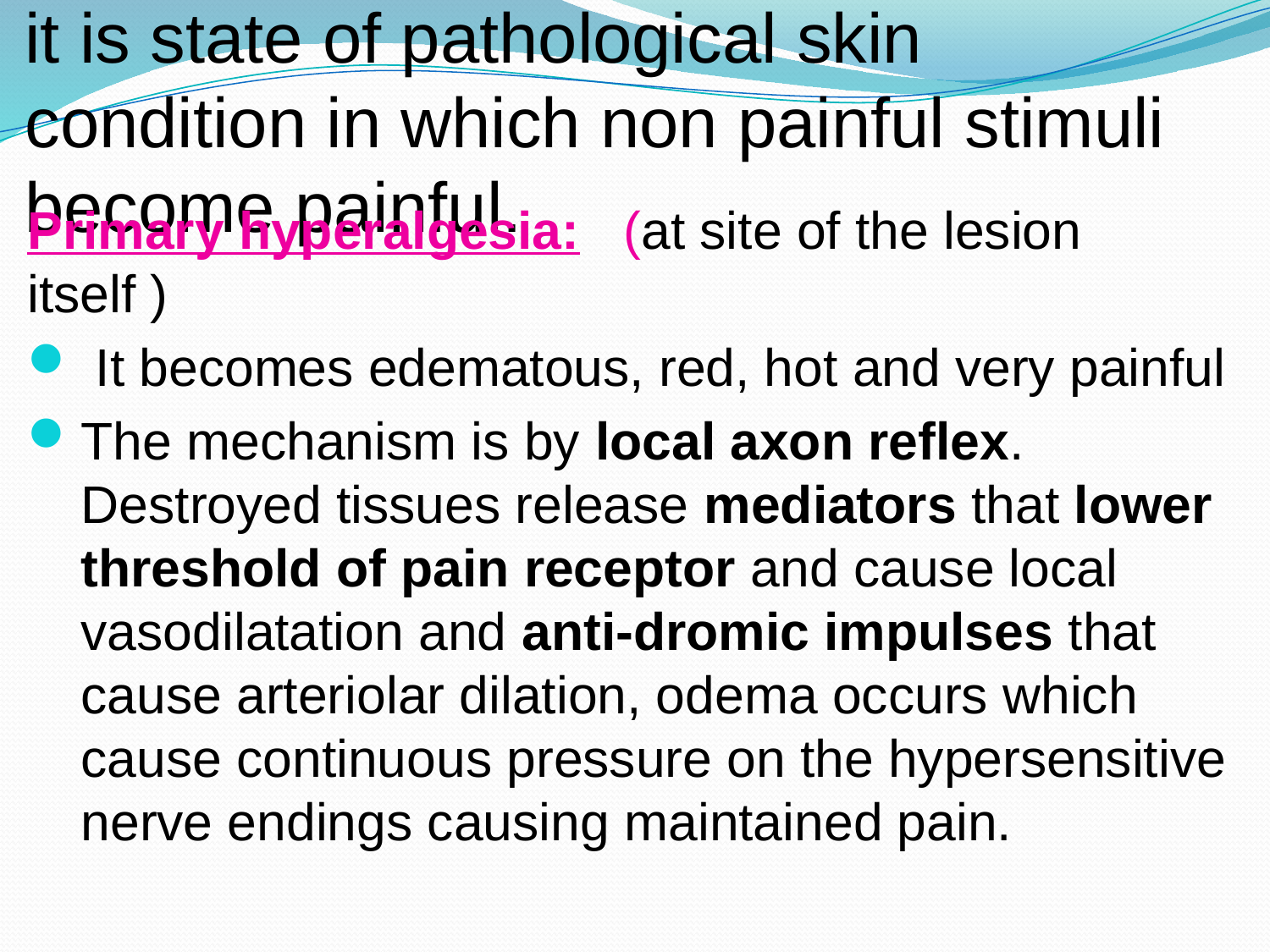

# 4. Hyperalgesia: it is state of pathological skin condition in which non painful stimuli become painful.

Primary hyperalgesia:   (at site of the lesion itself )
 It becomes edematous, red, hot and very painful
The mechanism is by local axon reflex. Destroyed tissues release mediators that lower threshold of pain receptor and cause local vasodilatation and anti-dromic impulses that cause arteriolar dilation, odema occurs which cause continuous pressure on the hypersensitive nerve endings causing maintained pain.